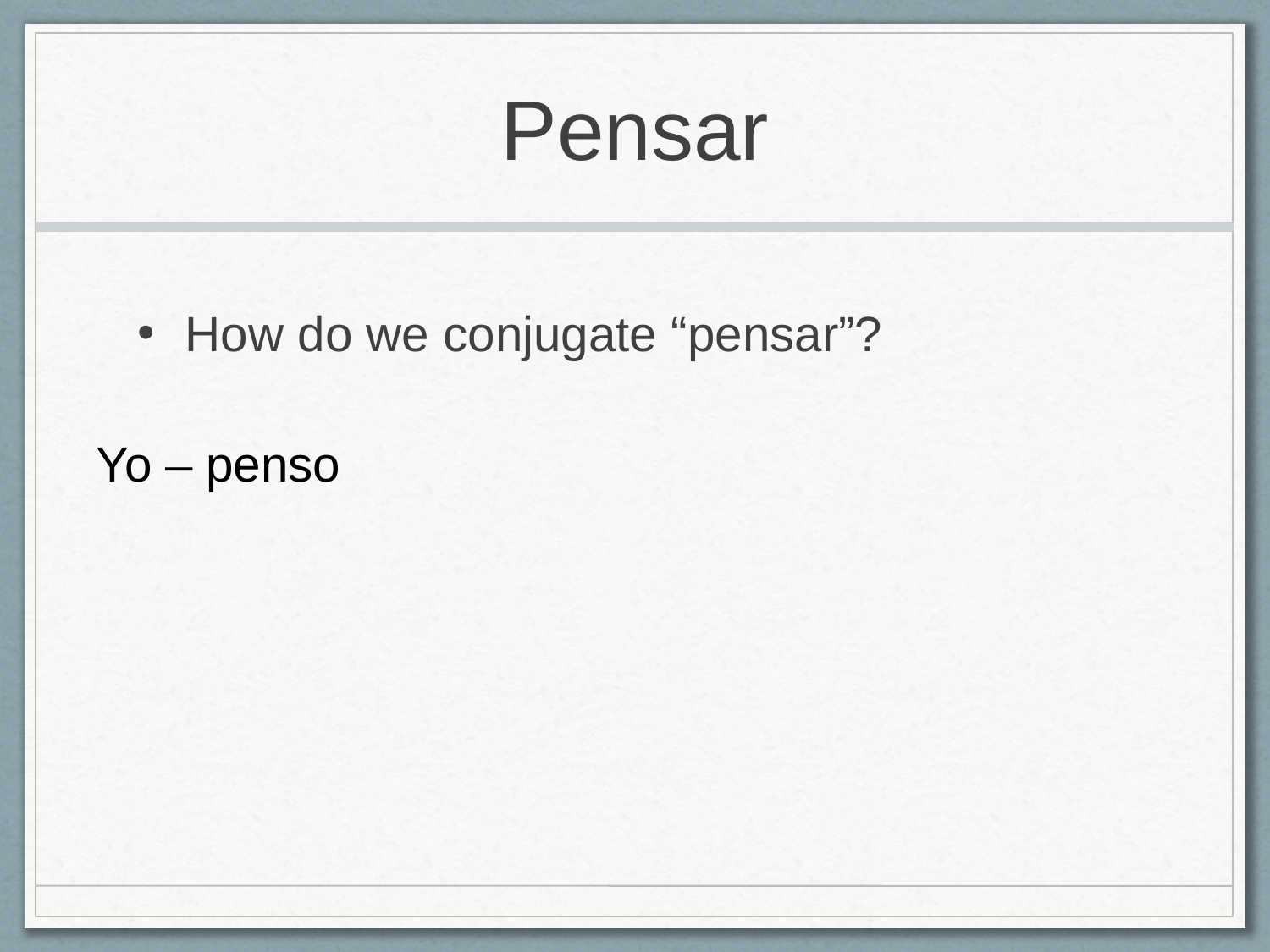

# Pensar
How do we conjugate “pensar”?
Yo –
penso